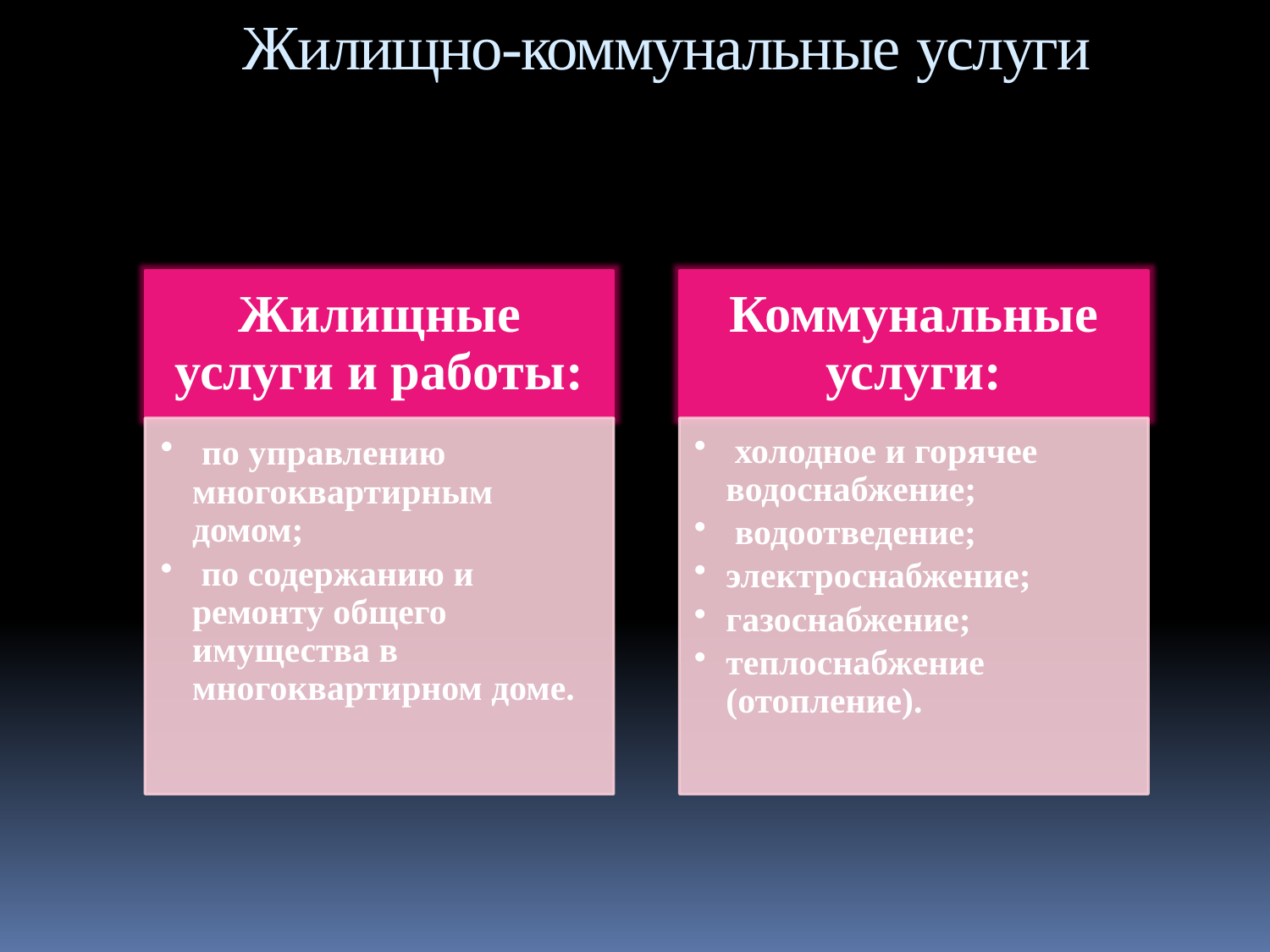

Жилищно-коммунальные услуги
Жилищные услуги и работы:
 по управлению многоквартирным домом;
 по содержанию и ремонту общего имущества в многоквартирном доме.
Коммунальные услуги:
 холодное и горячее водоснабжение;
 водоотведение;
электроснабжение;
газоснабжение;
теплоснабжение (отопление).